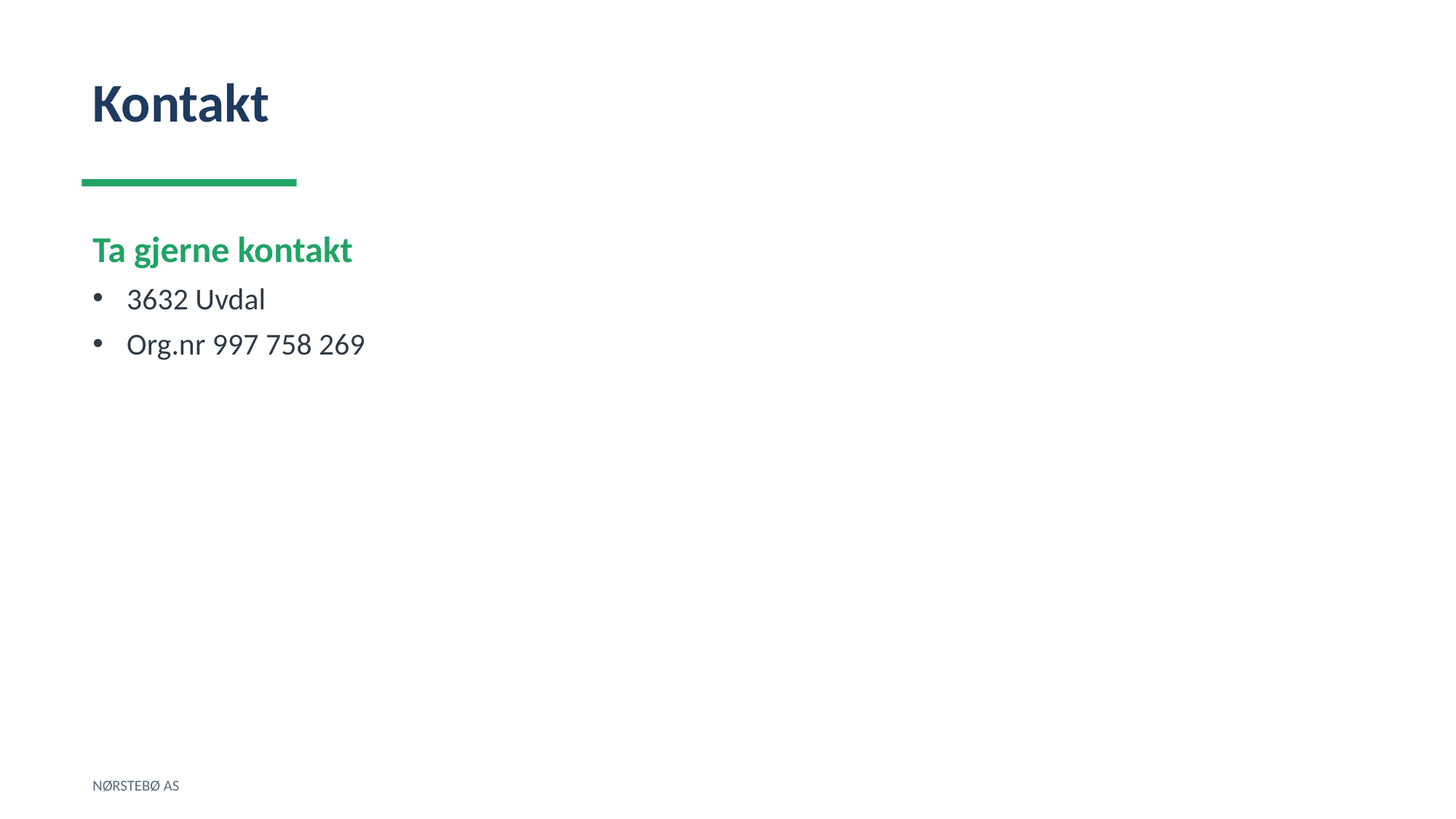

Kontakt

Ta gjerne kontakt
3632 Uvdal
Org.nr 997 758 269
NØRSTEBØ AS